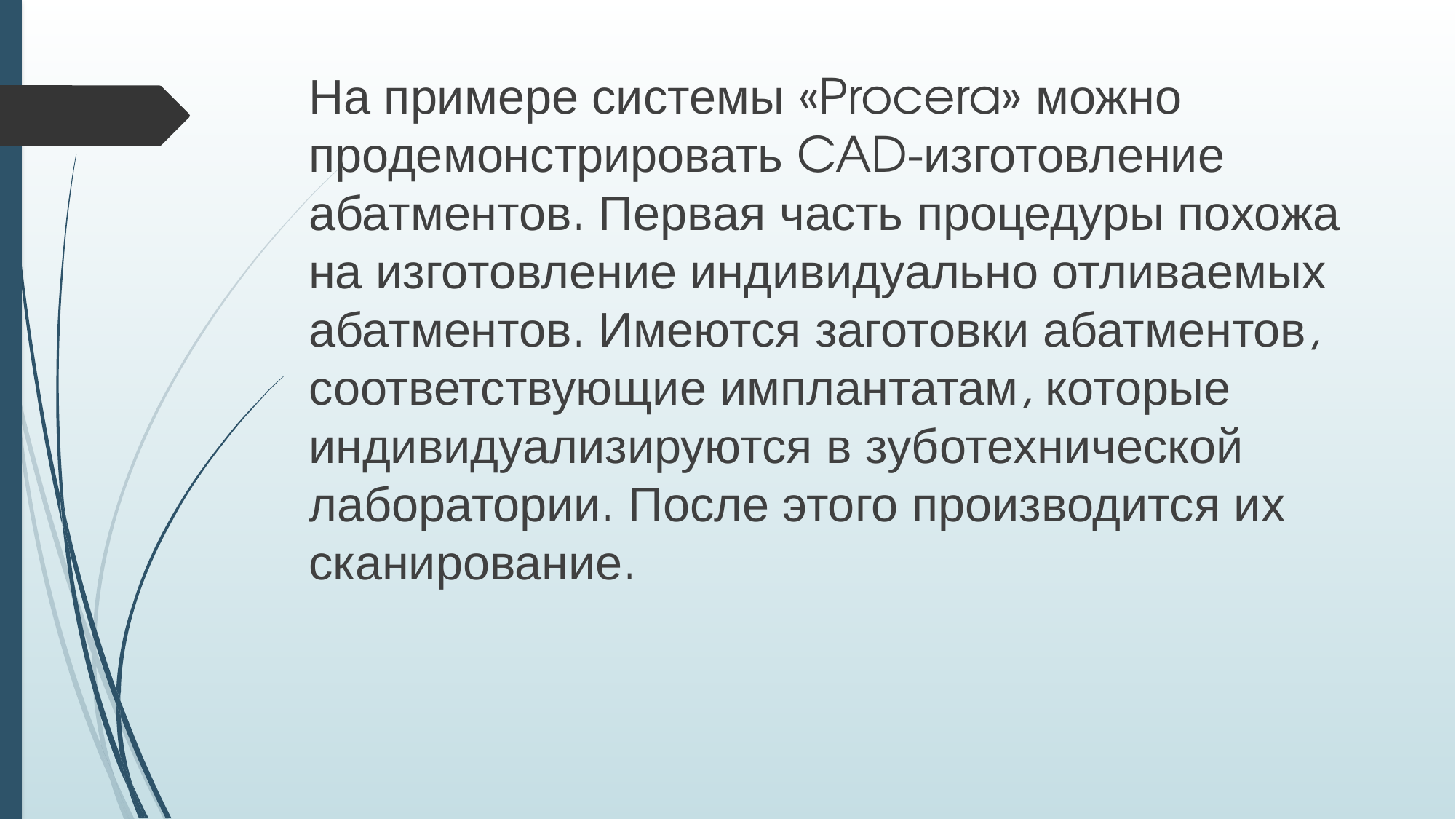

На примере системы «Procera» можно продемонстрировать CAD-изготовление абатментов. Первая часть процедуры похожа на изготовление индивидуально отливаемых абатментов. Имеются заготовки абатментов, соответствующие имплантатам, которые индивидуализируются в зуботехнической лаборатории. После этого производится их сканирование.